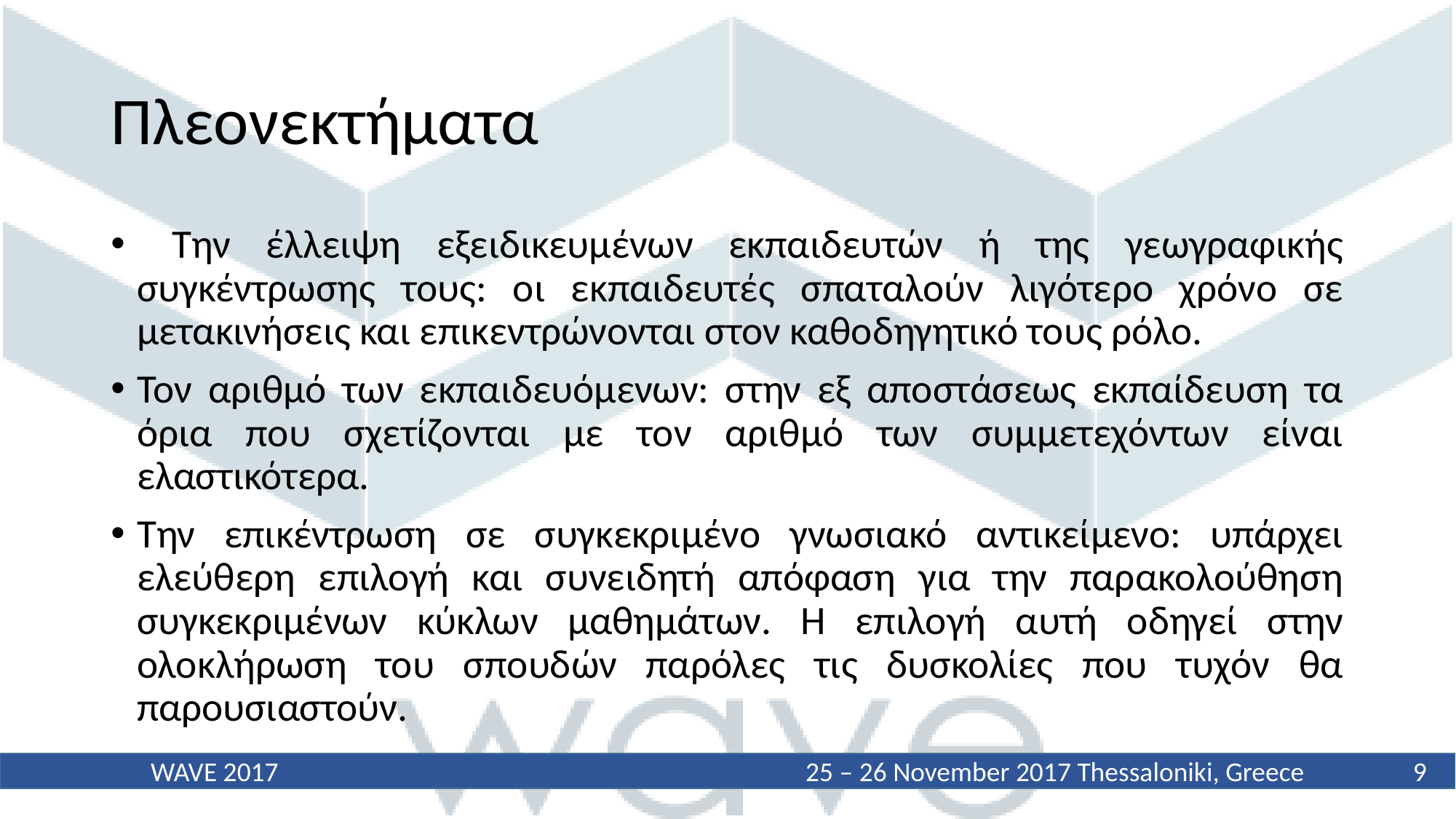

# Πλεονεκτήματα
 Την έλλειψη εξειδικευμένων εκπαιδευτών ή της γεωγραφικής συγκέντρωσης τους: οι εκπαιδευτές σπαταλούν λιγότερο χρόνο σε μετακινήσεις και επικεντρώνονται στον καθοδηγητικό τους ρόλο.
Τον αριθμό των εκπαιδευόμενων: στην εξ αποστάσεως εκπαίδευση τα όρια που σχετίζονται με τον αριθμό των συμμετεχόντων είναι ελαστικότερα.
Την επικέντρωση σε συγκεκριμένο γνωσιακό αντικείμενο: υπάρχει ελεύθερη επιλογή και συνειδητή απόφαση για την παρακολούθηση συγκεκριμένων κύκλων μαθημάτων. Η επιλογή αυτή οδηγεί στην ολοκλήρωση του σπουδών παρόλες τις δυσκολίες που τυχόν θα παρουσιαστούν.
9